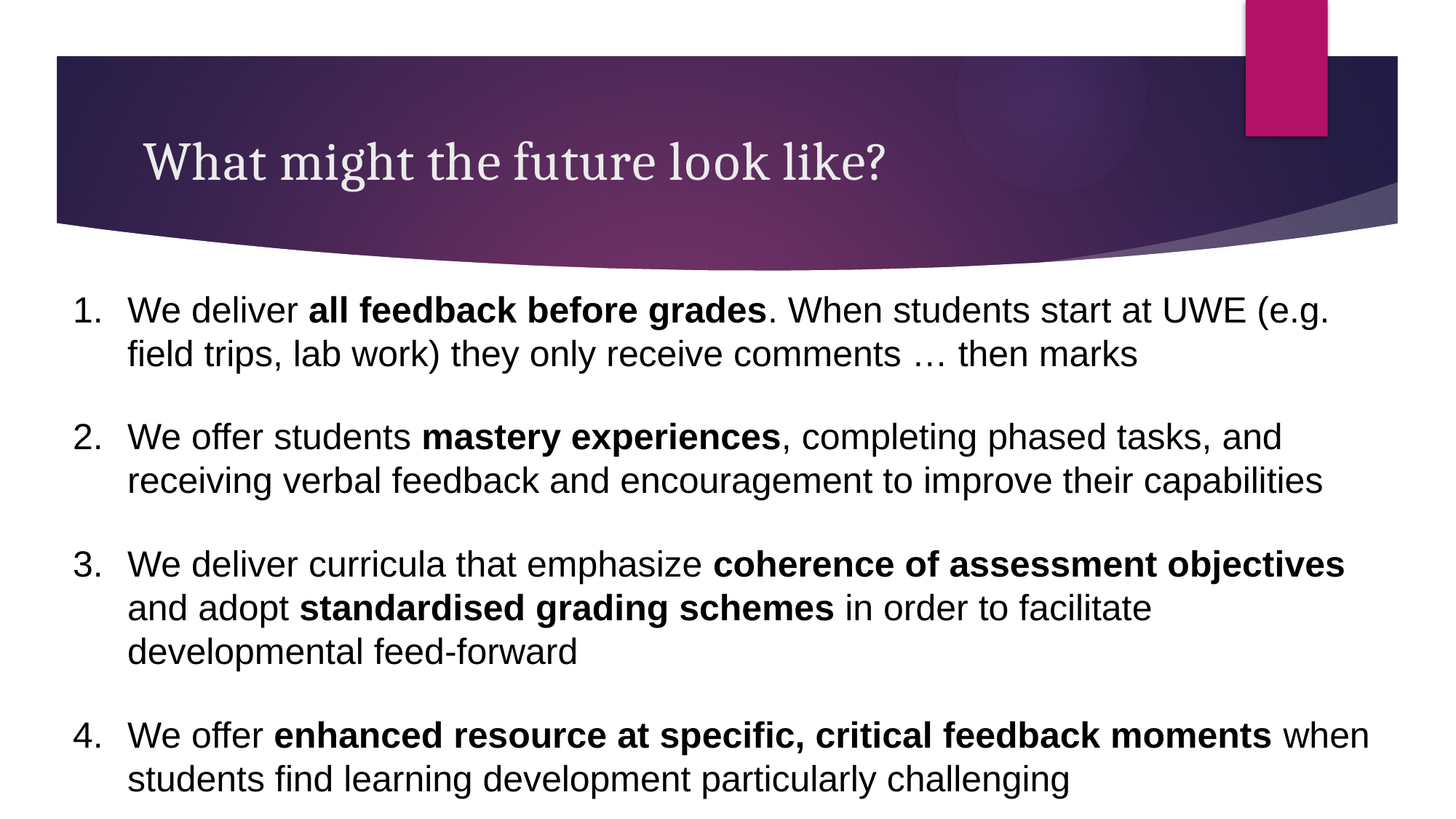

# What might the future look like?
We deliver all feedback before grades. When students start at UWE (e.g. field trips, lab work) they only receive comments … then marks

We offer students mastery experiences, completing phased tasks, and receiving verbal feedback and encouragement to improve their capabilities

We deliver curricula that emphasize coherence of assessment objectives and adopt standardised grading schemes in order to facilitate developmental feed-forward

We offer enhanced resource at specific, critical feedback moments when students find learning development particularly challenging